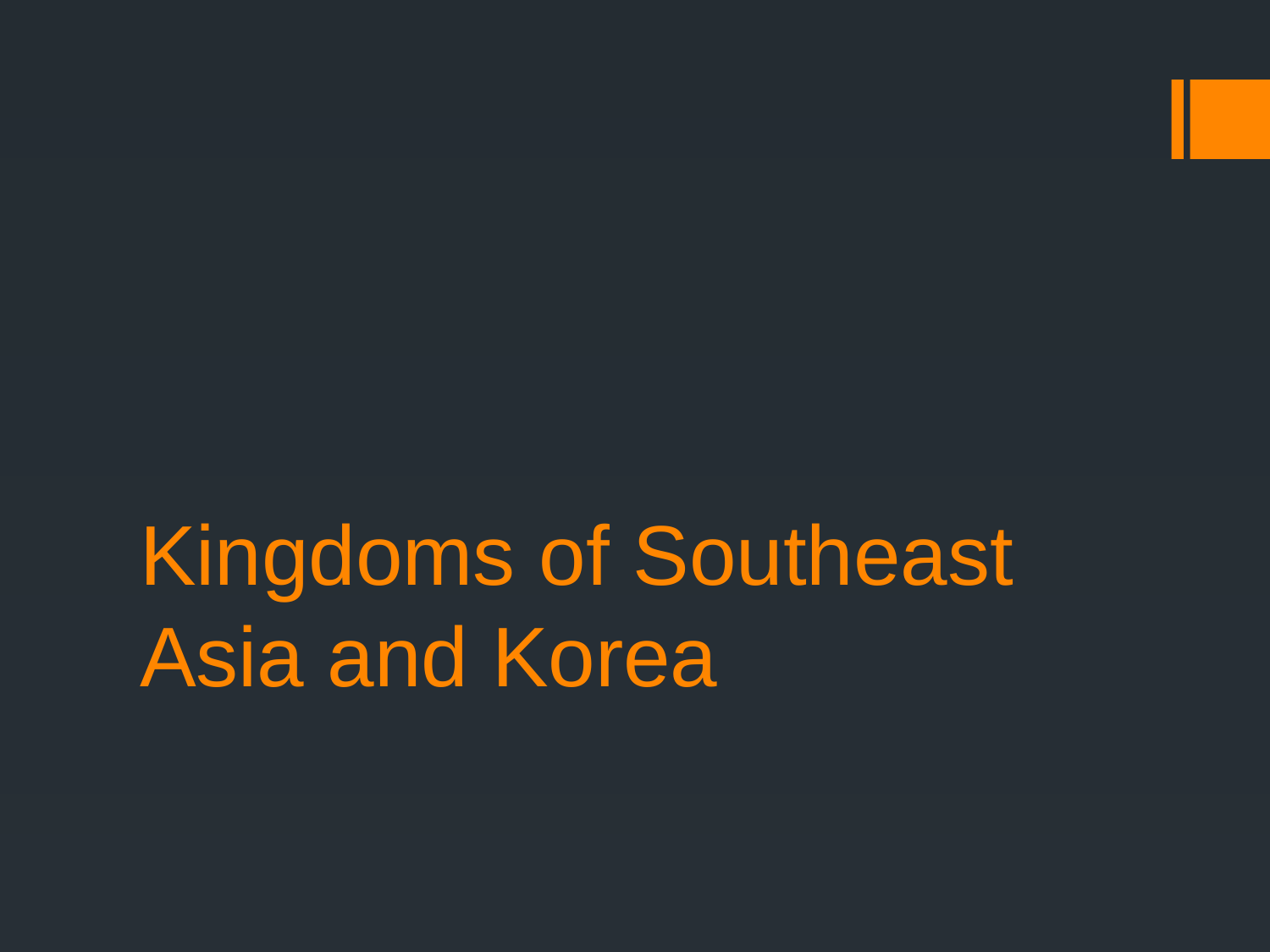

# Kingdoms of Southeast Asia and Korea